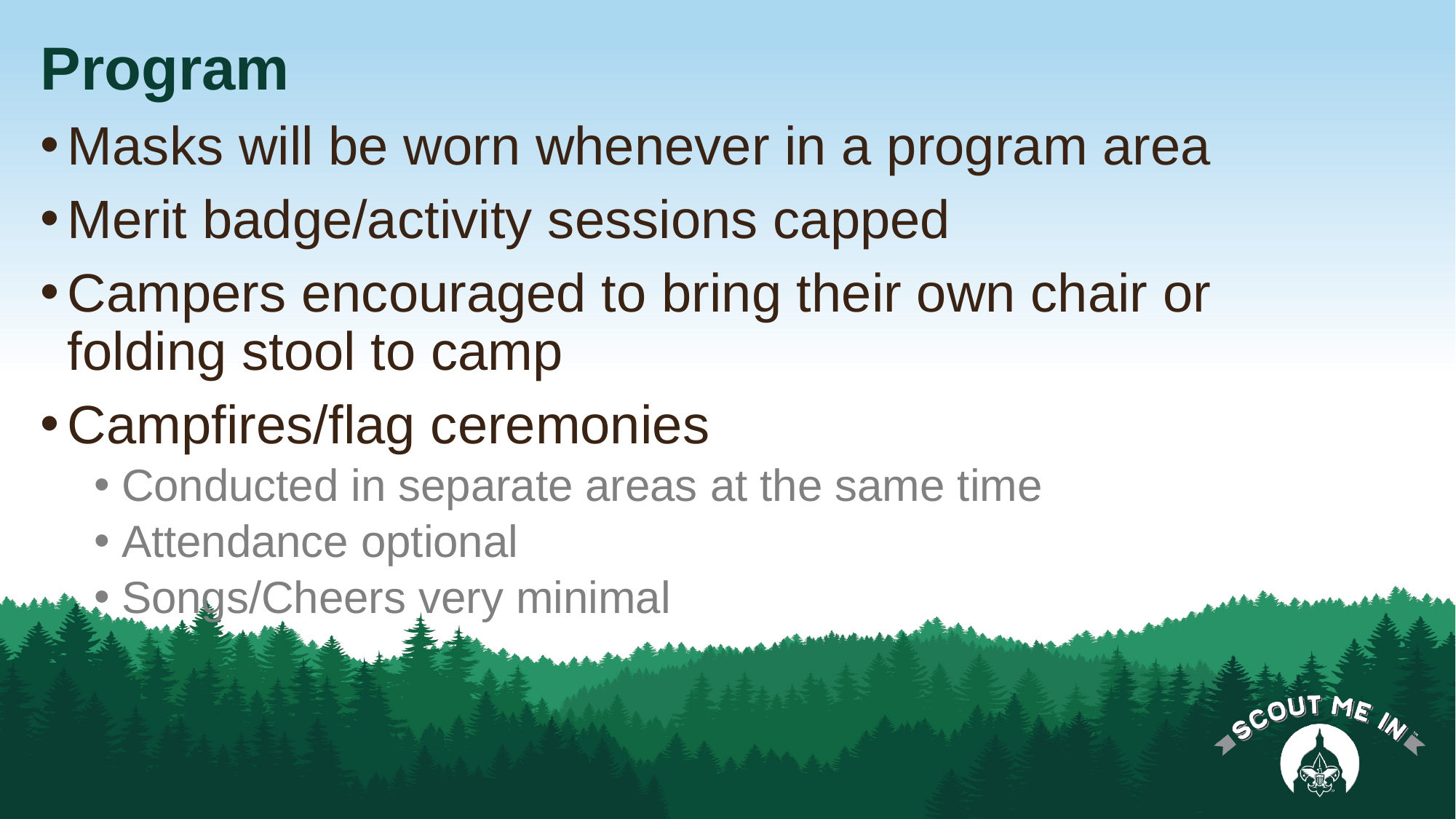

# Program
Masks will be worn whenever in a program area
Merit badge/activity sessions capped
Campers encouraged to bring their own chair or folding stool to camp
Campfires/flag ceremonies
Conducted in separate areas at the same time
Attendance optional
Songs/Cheers very minimal